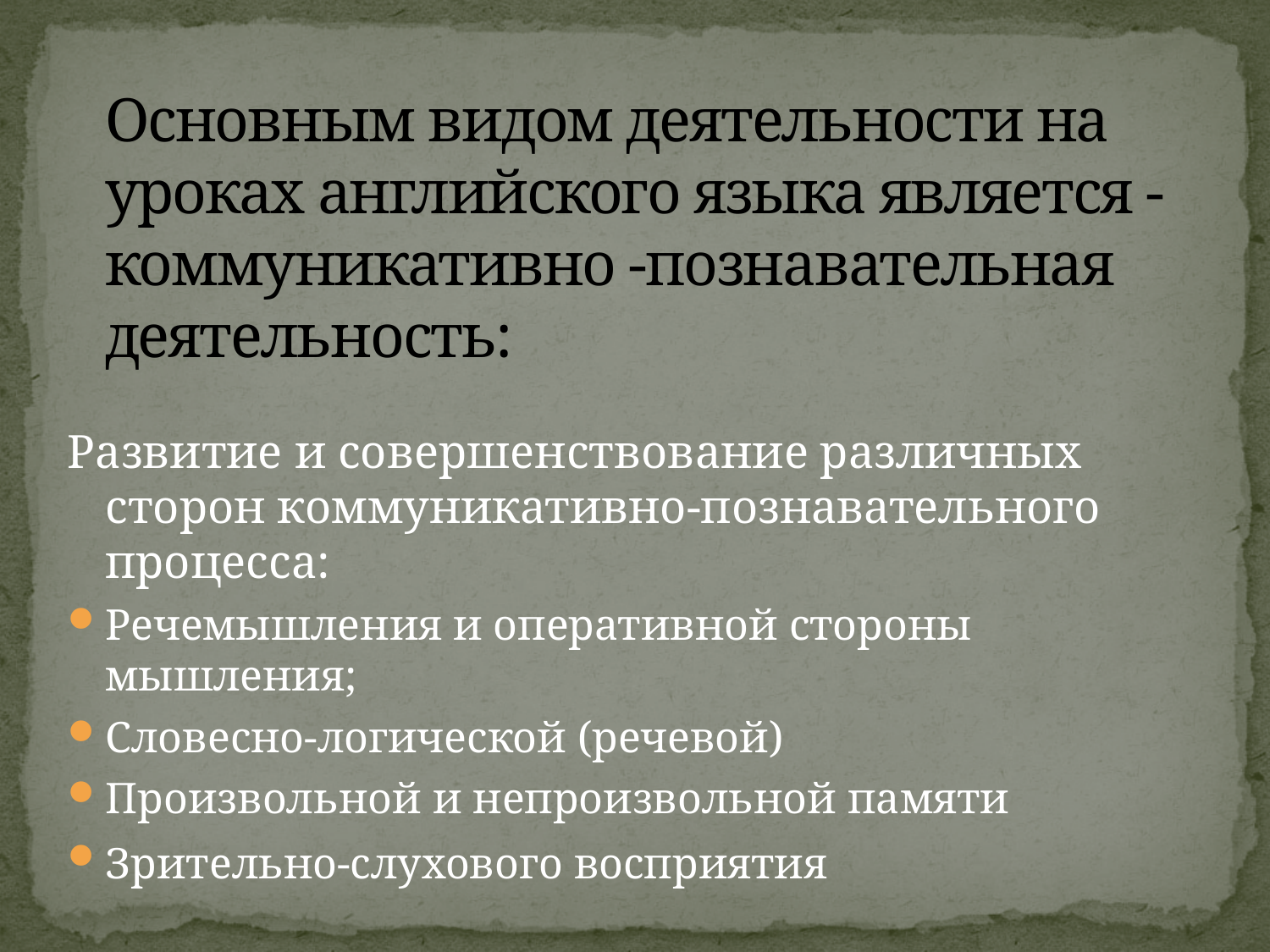

# Основным видом деятельности на уроках английского языка является -коммуникативно -познавательная деятельность:
Развитие и совершенствование различных сторон коммуникативно-познавательного процесса:
Речемышления и оперативной стороны мышления;
Словесно-логической (речевой)
Произвольной и непроизвольной памяти
Зрительно-слухового восприятия